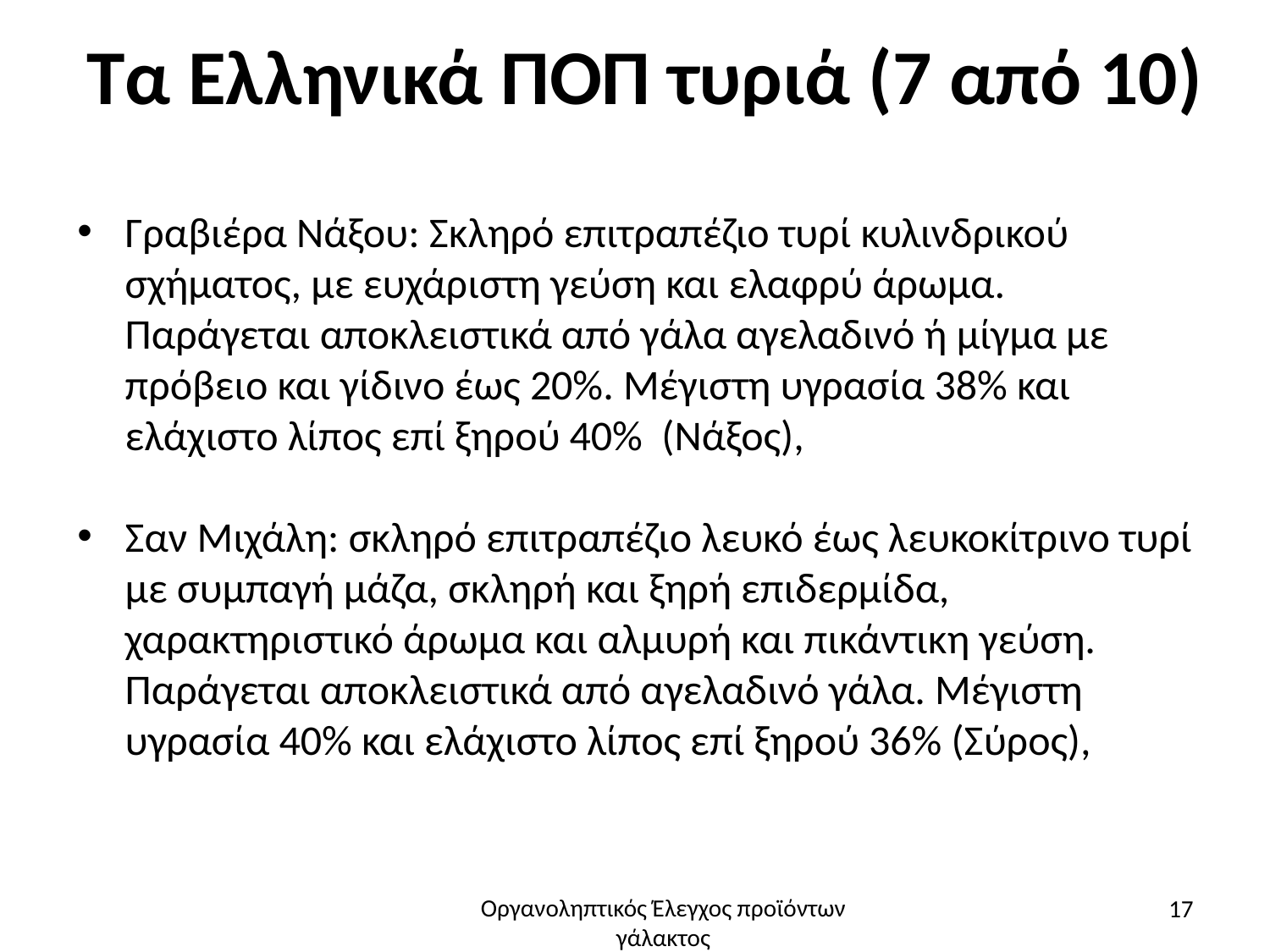

# Τα Ελληνικά ΠΟΠ τυριά (7 από 10)
Γραβιέρα Νάξου: Σκληρό επιτραπέζιο τυρί κυλινδρικού σχήματος, με ευχάριστη γεύση και ελαφρύ άρωμα. Παράγεται αποκλειστικά από γάλα αγελαδινό ή μίγμα με πρόβειο και γίδινο έως 20%. Μέγιστη υγρασία 38% και ελάχιστο λίπος επί ξηρού 40%  (Νάξος),

Σαν Μιχάλη: σκληρό επιτραπέζιο λευκό έως λευκοκίτρινο τυρί με συμπαγή μάζα, σκληρή και ξηρή επιδερμίδα, χαρακτηριστικό άρωμα και αλμυρή και πικάντικη γεύση. Παράγεται αποκλειστικά από αγελαδινό γάλα. Μέγιστη υγρασία 40% και ελάχιστο λίπος επί ξηρού 36% (Σύρος),
17
Οργανοληπτικός Έλεγχος προϊόντων γάλακτος